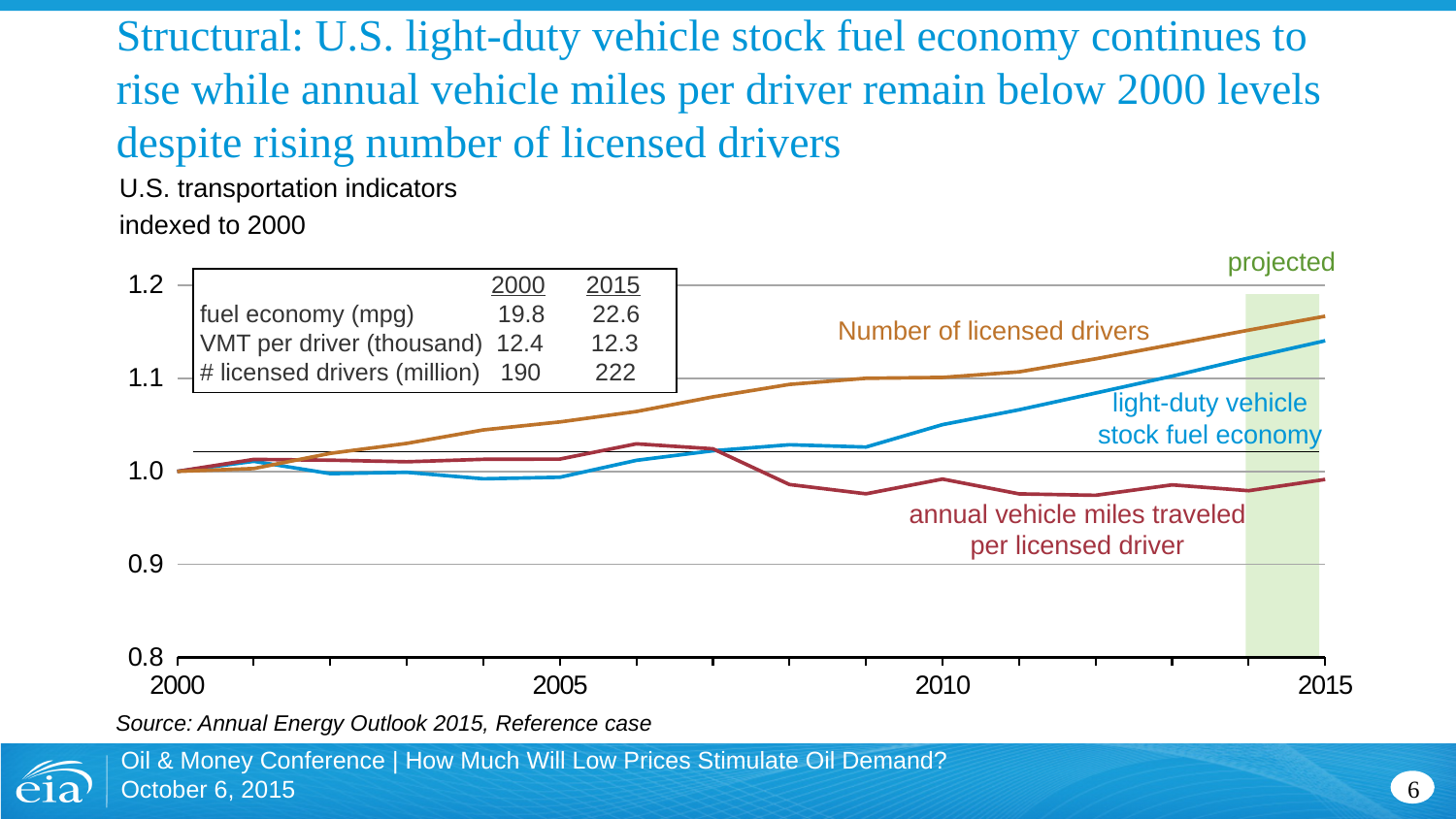

# Structural: U.S. light-duty vehicle stock fuel economy continues to rise while annual vehicle miles per driver remain below 2000 levels despite rising number of licensed drivers
U.S. transportation indicators
indexed to 2000
projected
Number of licensed drivers
light-duty vehicle
stock fuel economy
annual vehicle miles traveled
per licensed driver
	               	 2000      2015
 fuel economy (mpg)  	  19.8       22.6
 VMT per driver (thousand)  12.4       12.3
 # licensed drivers (million)   190        222

### Chart

| Category | fuel economy | vmt/ld | #ld |
|---|---|---|---|
| 2000 | 1.0 | 1.0 | 1.0 |
|  | 1.010828880705607 | 1.012852552400977 | 1.0030750140515956 |
|  | 0.9975604088692219 | 1.0120593102538447 | 1.0193466612358248 |
|  | 0.998962052031402 | 1.0103234235651308 | 1.0300807987858027 |
|  | 0.9919988569867717 | 1.0129709467512953 | 1.044543951677646 |
| 2005 | 0.9937066716086997 | 1.0131870365757196 | 1.0531546347210656 |
|  | 1.0118388482427607 | 1.0295868286849053 | 1.0643275551307774 |
|  | 1.0221509732325076 | 1.0242585191379634 | 1.0800277722440177 |
|  | 1.0286322998739972 | 0.9858646810564932 | 1.0935012590336035 |
|  | 1.026127068163507 | 0.9758423979511173 | 1.100039673206874 |
| 2010 | 1.050240856058023 | 0.9917382489378939 | 1.100992510683654 |
|  | 1.0661629315143397 | 0.9757401922160466 | 1.106952836919328 |
|  | 1.0841590375457562 | 0.9742290937121889 | 1.120925768884067 |
|  | 1.102354485245515 | 0.9855225455461857 | 1.1362782044991706 |
|  | 1.1218132872363706 | 0.9791223241568047 | 1.1518046912621827 |
| 2015 | 1.1404169467440632 | 0.9913411043518945 | 1.1667494824284412 |

Source: Annual Energy Outlook 2015, Reference case
Oil & Money Conference | How Much Will Low Prices Stimulate Oil Demand?  October 6, 2015
6